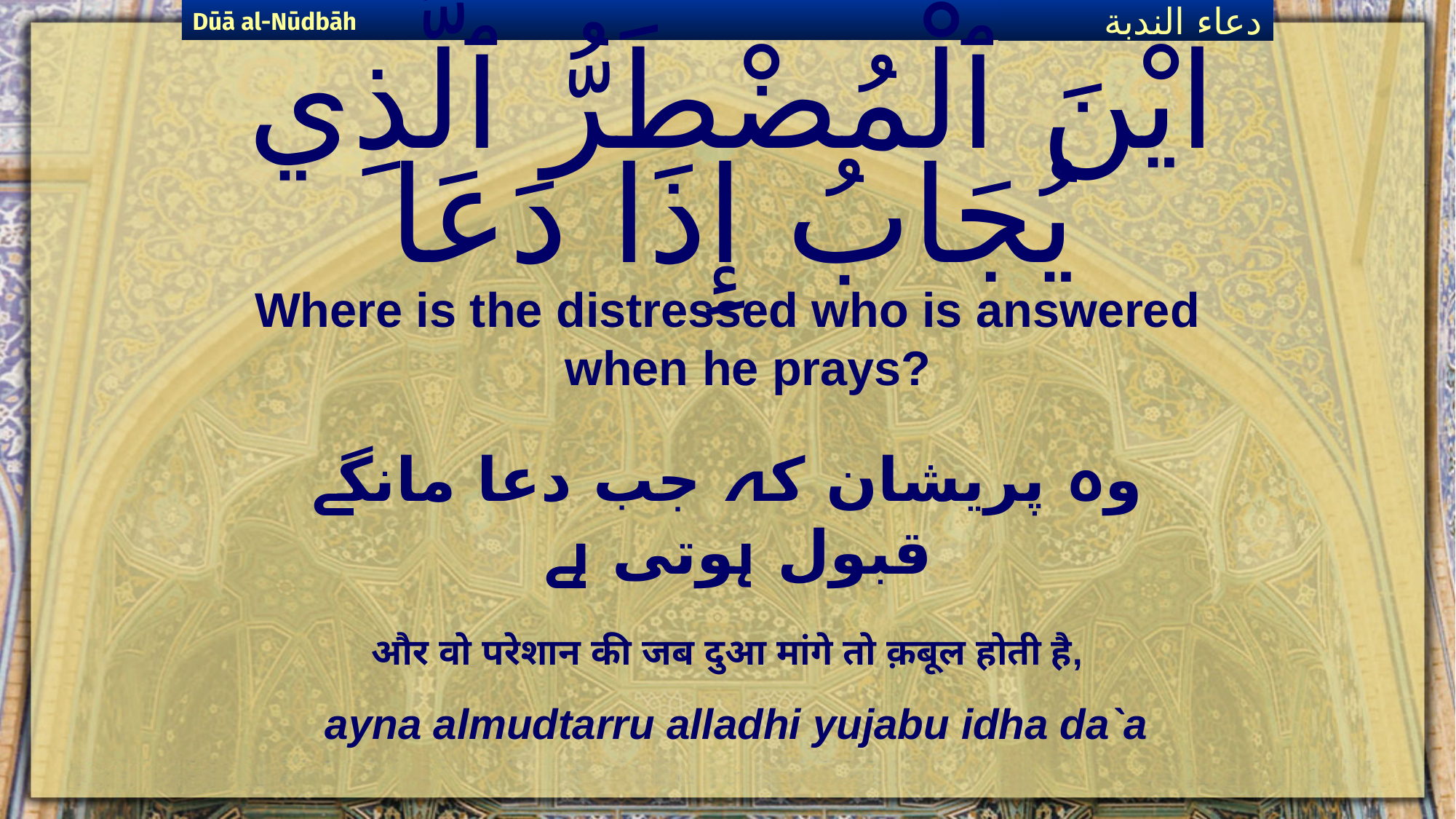

Dūā al-Nūdbāh
دعاء الندبة
# ايْنَ ٱلْمُضْطَرُّ ٱلَّذِي يُجَابُ إِذَا دَعَا
Where is the distressed who is answered when he prays?
وہ پریشان کہ جب دعا مانگے قبول ہوتی ہے
और वो परेशान की जब दुआ मांगे तो क़बूल होती है,
ayna almudtarru alladhi yujabu idha da`a